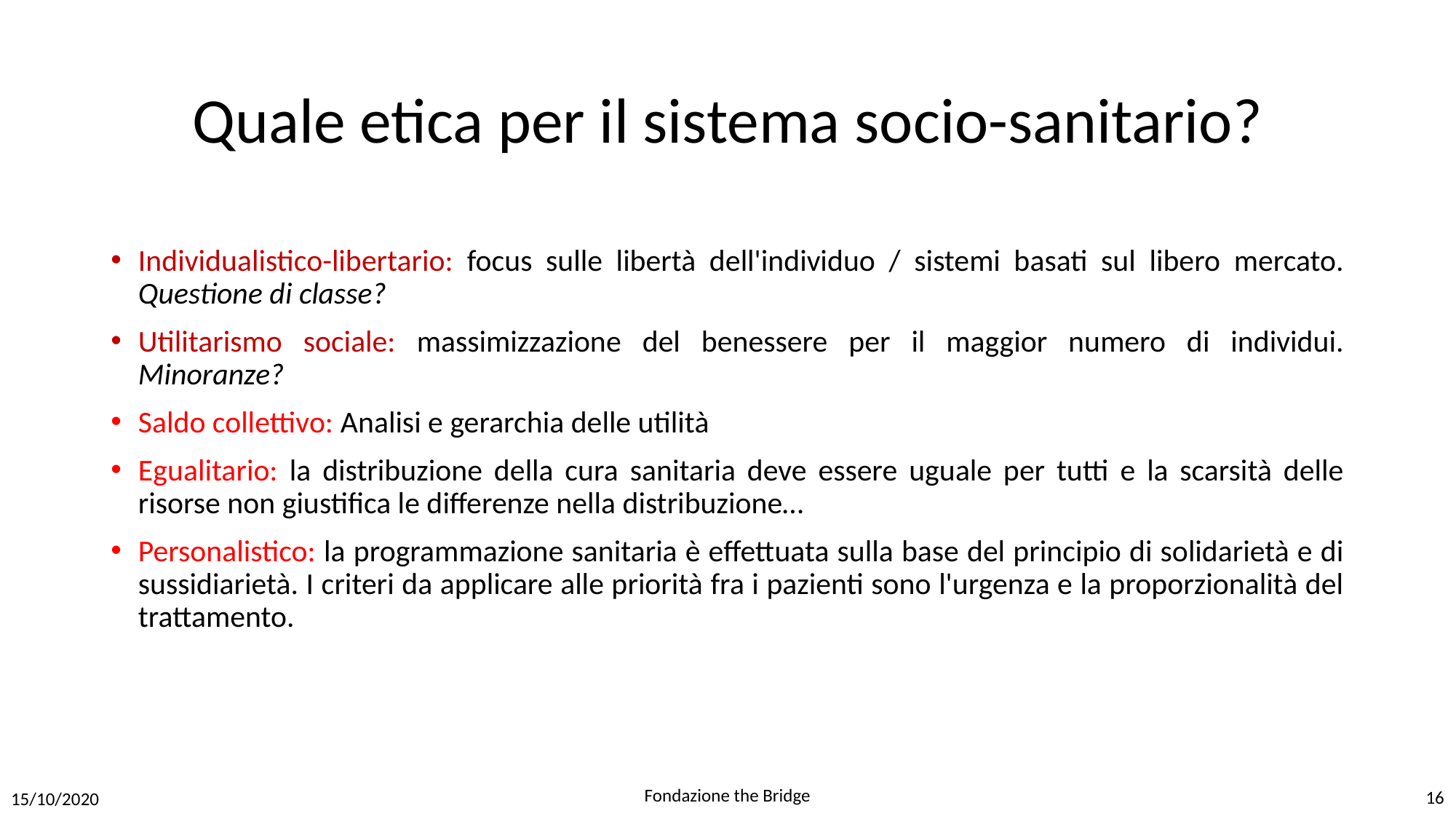

# Quale etica per il sistema socio-sanitario?
Individualistico-libertario: focus sulle libertà dell'individuo / sistemi basati sul libero mercato. Questione di classe?
Utilitarismo sociale: massimizzazione del benessere per il maggior numero di individui. Minoranze?
Saldo collettivo: Analisi e gerarchia delle utilità
Egualitario: la distribuzione della cura sanitaria deve essere uguale per tutti e la scarsità delle risorse non giustifica le differenze nella distribuzione…
Personalistico: la programmazione sanitaria è effettuata sulla base del principio di solidarietà e di sussidiarietà. I criteri da applicare alle priorità fra i pazienti sono l'urgenza e la proporzionalità del trattamento.
Fondazione the Bridge
16
15/10/2020